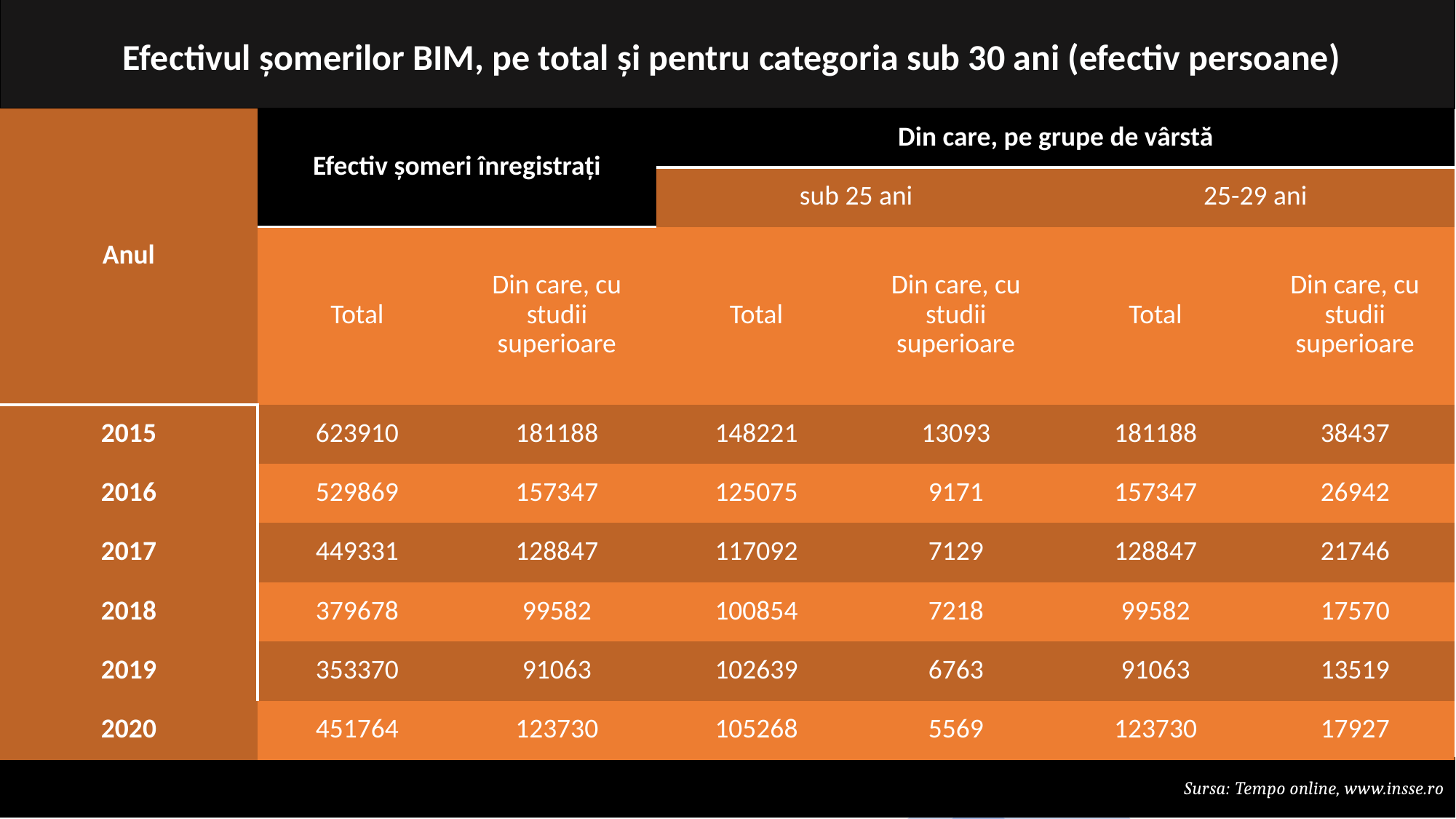

Efectivul șomerilor BIM, pe total și pentru categoria sub 30 ani (efectiv persoane)

| Anul | Efectiv șomeri înregistrați |  | Din care, pe grupe de vârstă |  |  |  |
| --- | --- | --- | --- | --- | --- | --- |
|  |  |  | sub 25 ani |  | 25-29 ani |  |
|  | Total | Din care, cu studii superioare | Total | Din care, cu studii superioare | Total | Din care, cu studii superioare |
| 2015 | 623910 | 181188 | 148221 | 13093 | 181188 | 38437 |
| 2016 | 529869 | 157347 | 125075 | 9171 | 157347 | 26942 |
| 2017 | 449331 | 128847 | 117092 | 7129 | 128847 | 21746 |
| 2018 | 379678 | 99582 | 100854 | 7218 | 99582 | 17570 |
| 2019 | 353370 | 91063 | 102639 | 6763 | 91063 | 13519 |
| 2020 | 451764 | 123730 | 105268 | 5569 | 123730 | 17927 |

Sursa: Tempo online, www.insse.ro